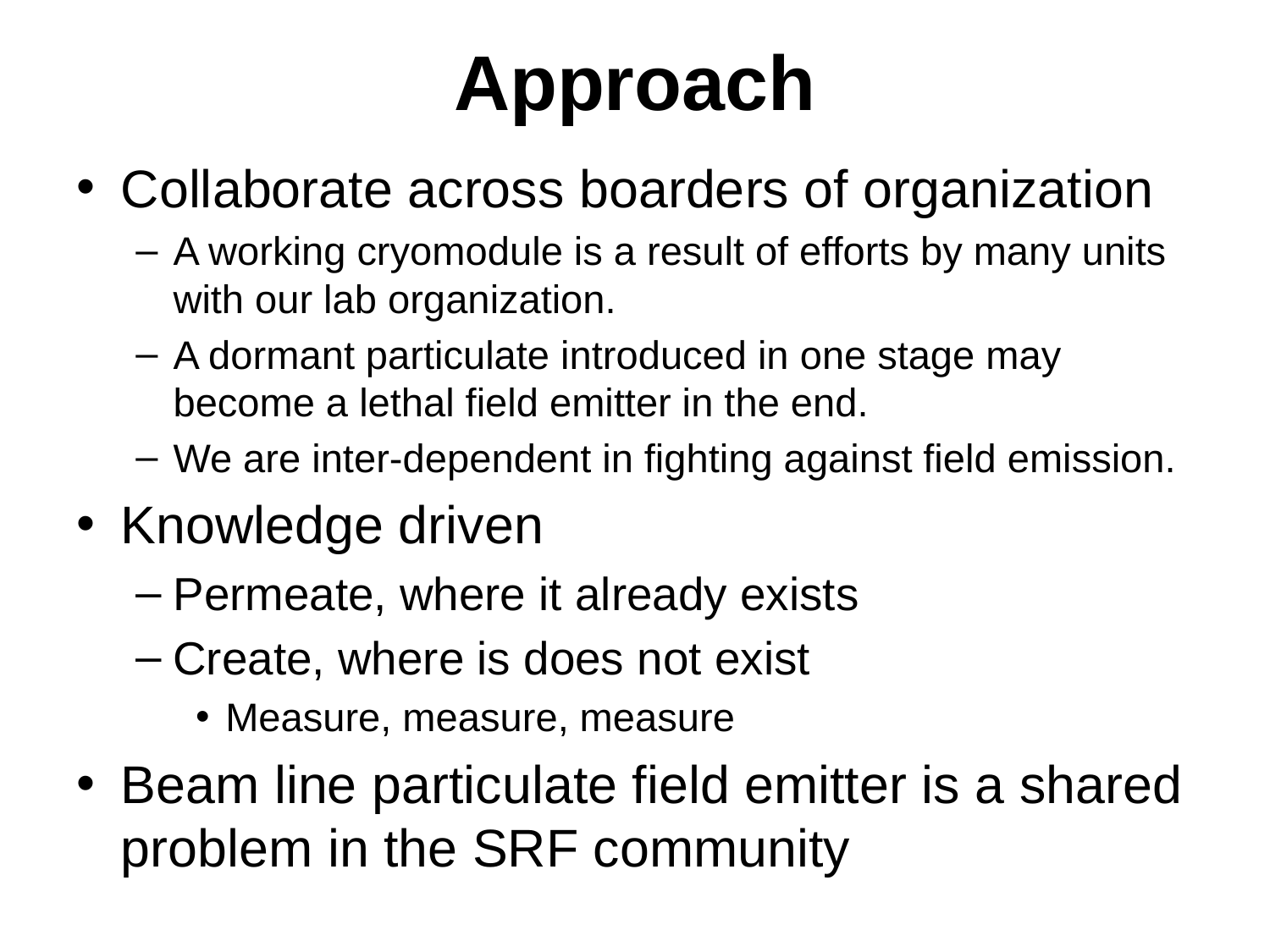

# Approach
Collaborate across boarders of organization
A working cryomodule is a result of efforts by many units with our lab organization.
A dormant particulate introduced in one stage may become a lethal field emitter in the end.
We are inter-dependent in fighting against field emission.
Knowledge driven
Permeate, where it already exists
Create, where is does not exist
Measure, measure, measure
Beam line particulate field emitter is a shared problem in the SRF community